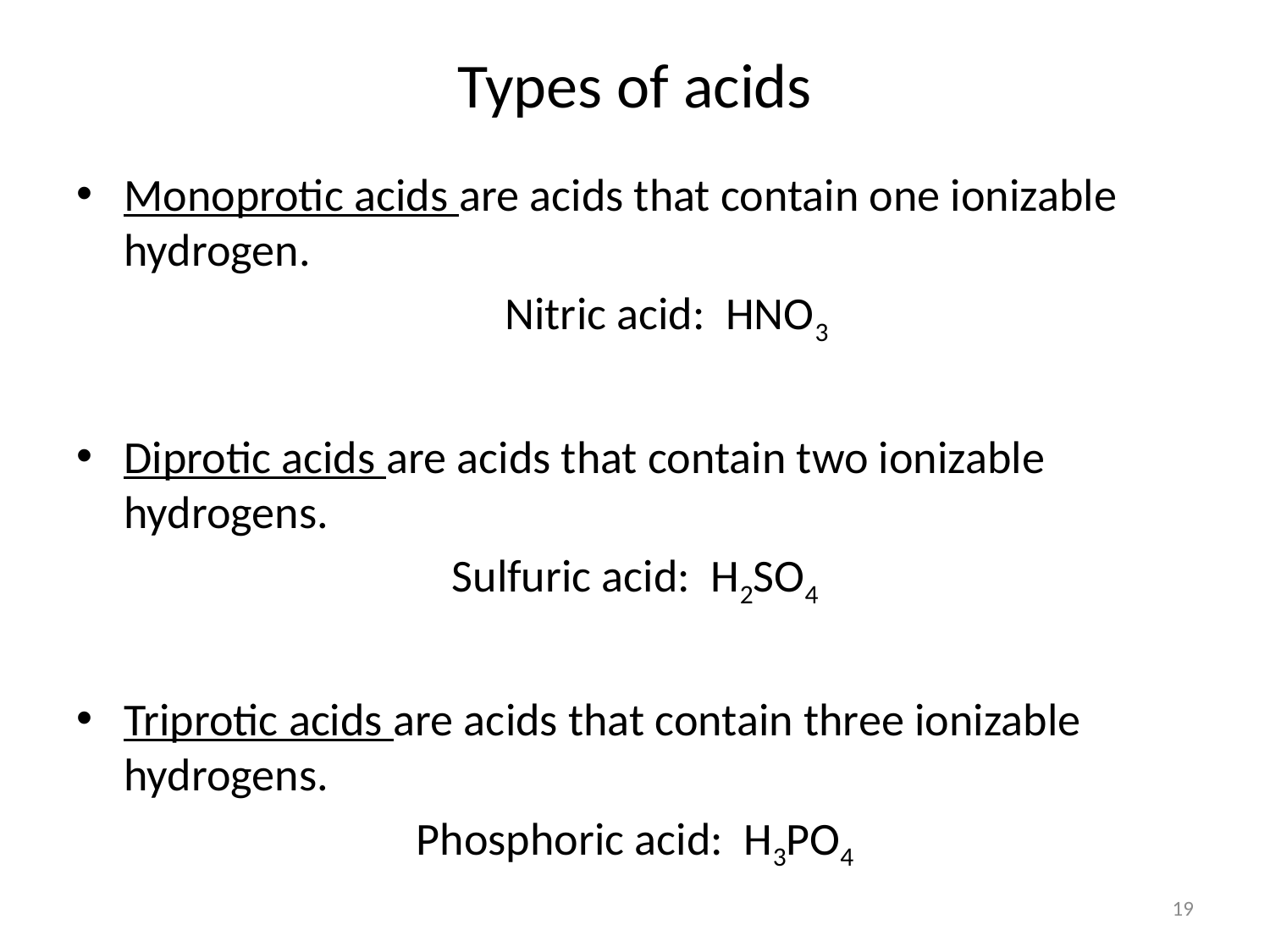

# Types of acids
Monoprotic acids are acids that contain one ionizable hydrogen.
Nitric acid:  HNO3

Diprotic acids are acids that contain two ionizable hydrogens.
Sulfuric acid:  H2SO4

Triprotic acids are acids that contain three ionizable hydrogens.
Phosphoric acid:  H3PO4
19